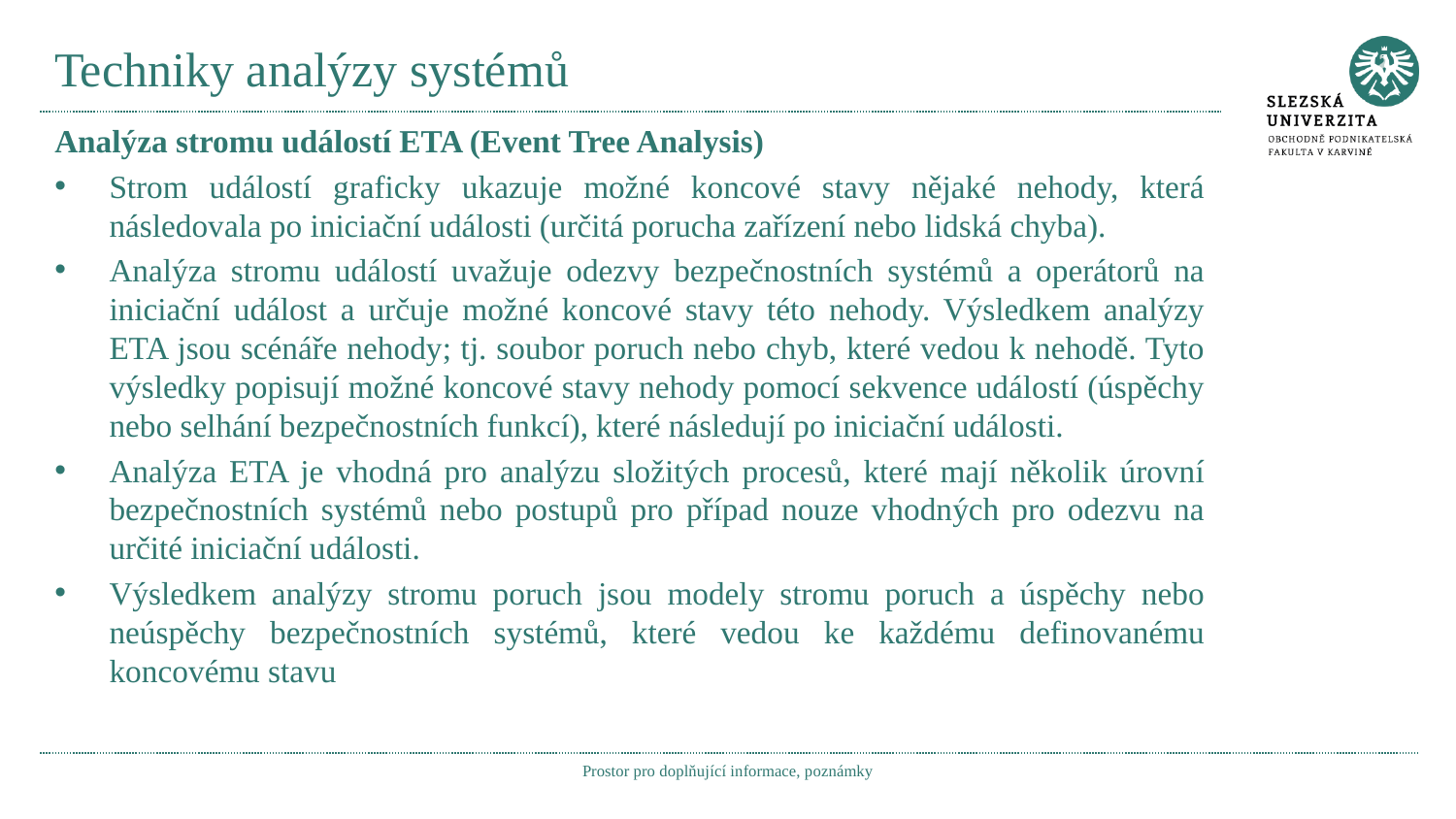

# Techniky analýzy systémů
Analýza stromu událostí ETA (Event Tree Analysis)
Strom událostí graficky ukazuje možné koncové stavy nějaké nehody, která následovala po iniciační události (určitá porucha zařízení nebo lidská chyba).
Analýza stromu událostí uvažuje odezvy bezpečnostních systémů a operátorů na iniciační událost a určuje možné koncové stavy této nehody. Výsledkem analýzy ETA jsou scénáře nehody; tj. soubor poruch nebo chyb, které vedou k nehodě. Tyto výsledky popisují možné koncové stavy nehody pomocí sekvence událostí (úspěchy nebo selhání bezpečnostních funkcí), které následují po iniciační události.
Analýza ETA je vhodná pro analýzu složitých procesů, které mají několik úrovní bezpečnostních systémů nebo postupů pro případ nouze vhodných pro odezvu na určité iniciační události.
Výsledkem analýzy stromu poruch jsou modely stromu poruch a úspěchy nebo neúspěchy bezpečnostních systémů, které vedou ke každému definovanému koncovému stavu
Prostor pro doplňující informace, poznámky